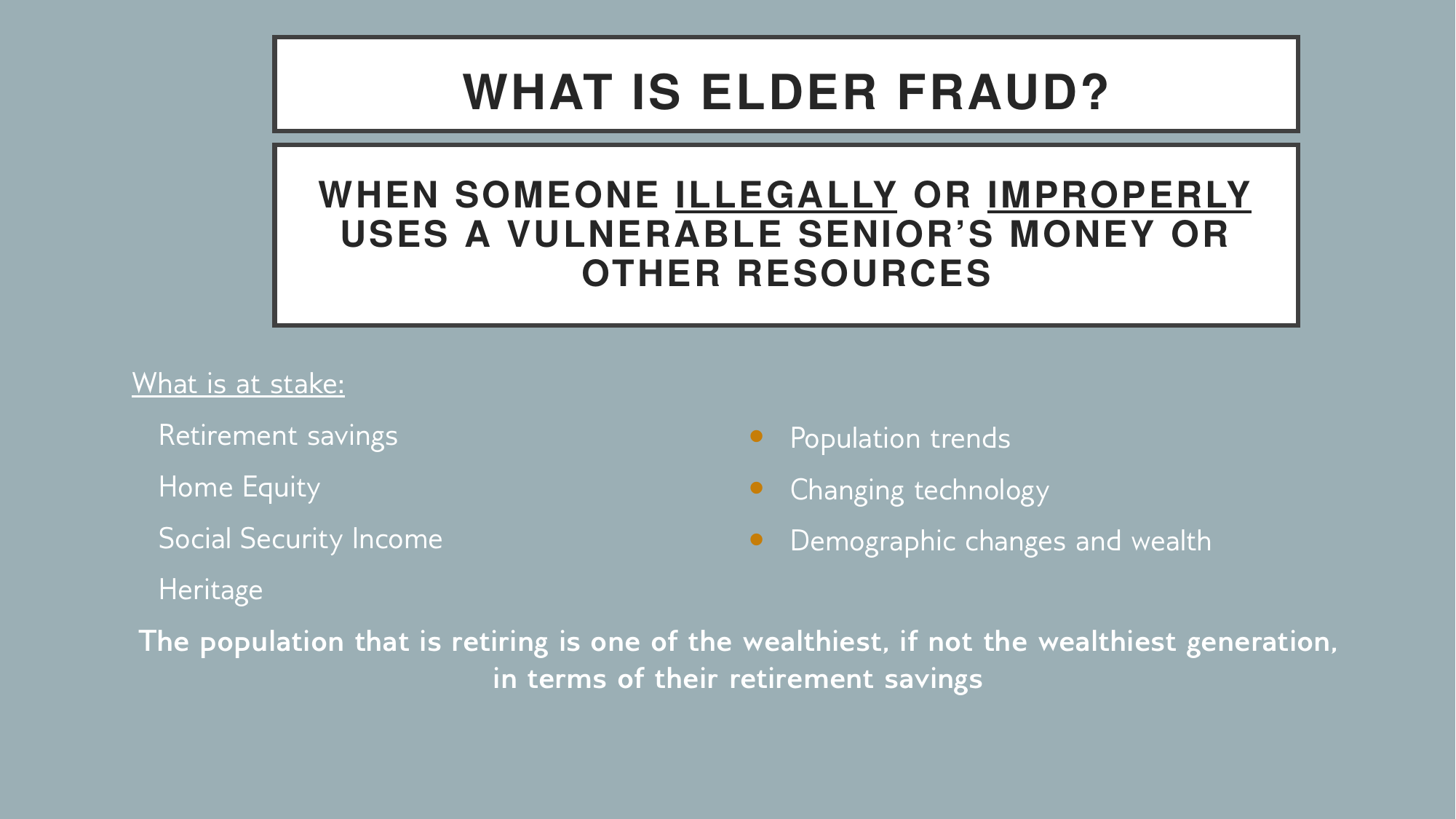

What is Elder Fraud?
# When Someone illegally or improperly uses a vulnerable senior’s money or other resources
What is at stake:
Retirement savings
Home Equity
Social Security Income
Heritage
The population that is retiring is one of the wealthiest, if not the wealthiest generation, in terms of their retirement savings

Population trends
Changing technology
Demographic changes and wealth